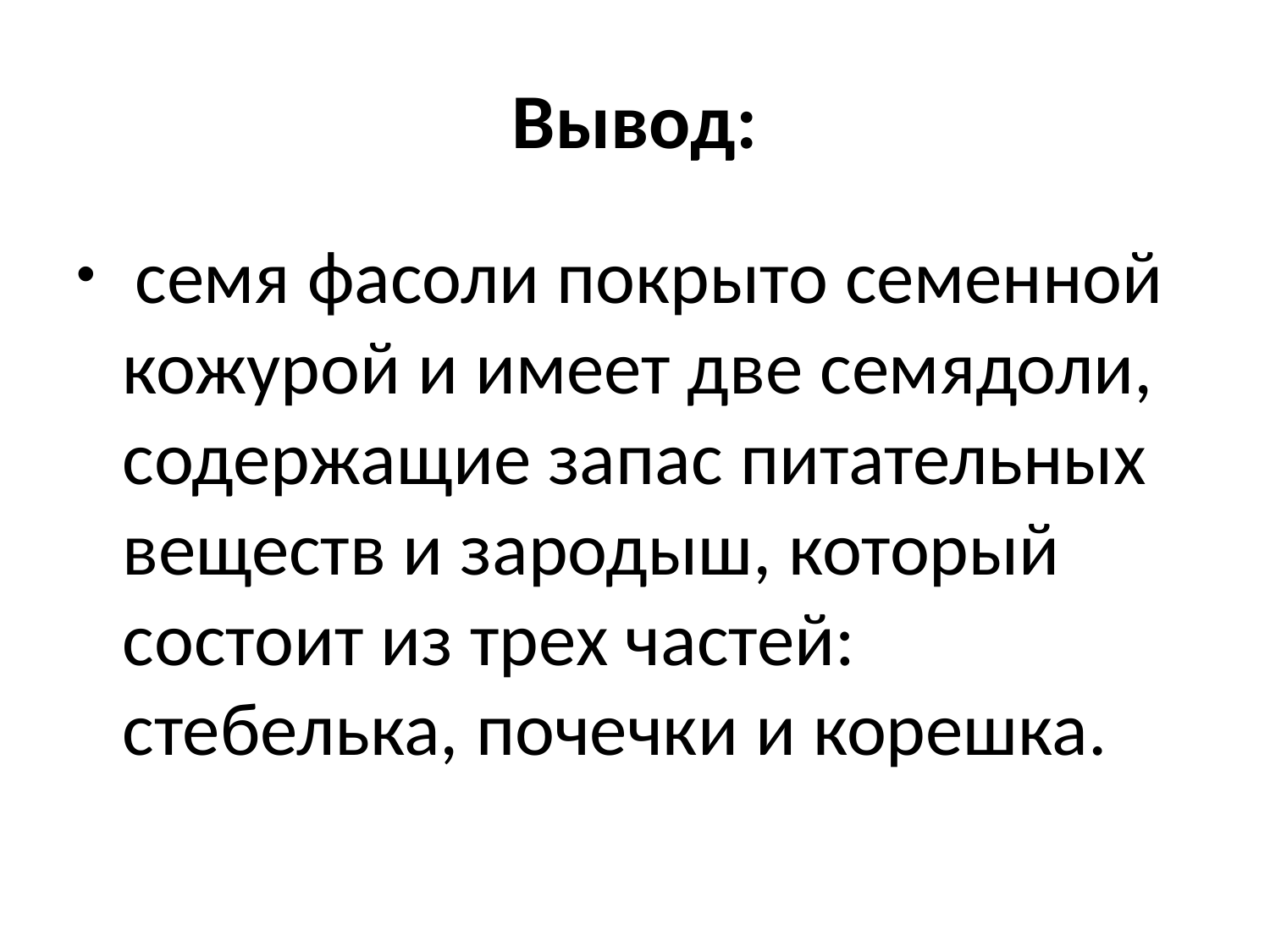

# Вывод:
 семя фасоли покрыто семенной кожурой и имеет две семядоли, содержащие запас питательных веществ и зародыш, который состоит из трех частей: стебелька, почечки и корешка.